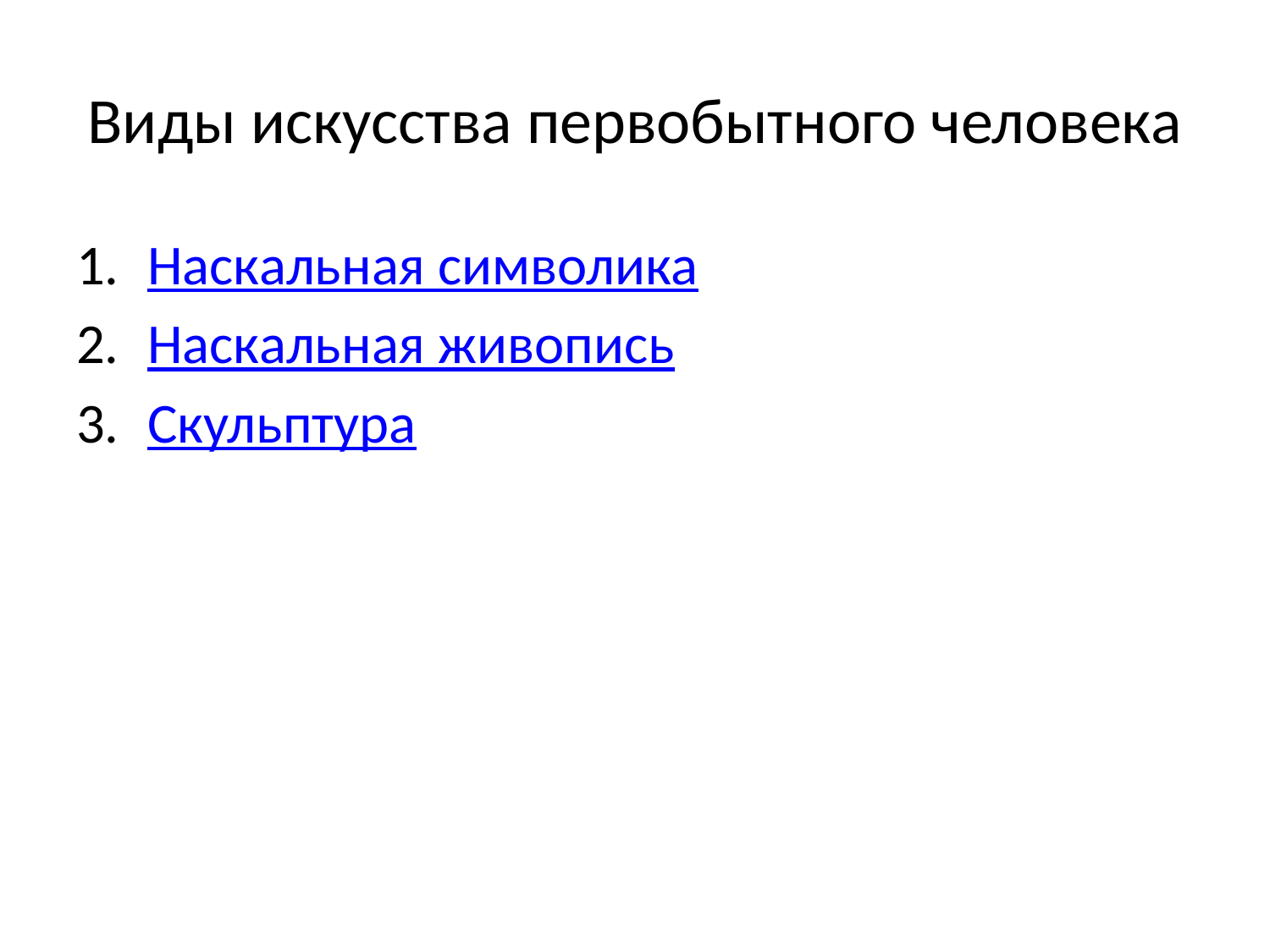

# Виды искусства первобытного человека
Наскальная символика
Наскальная живопись
Скульптура